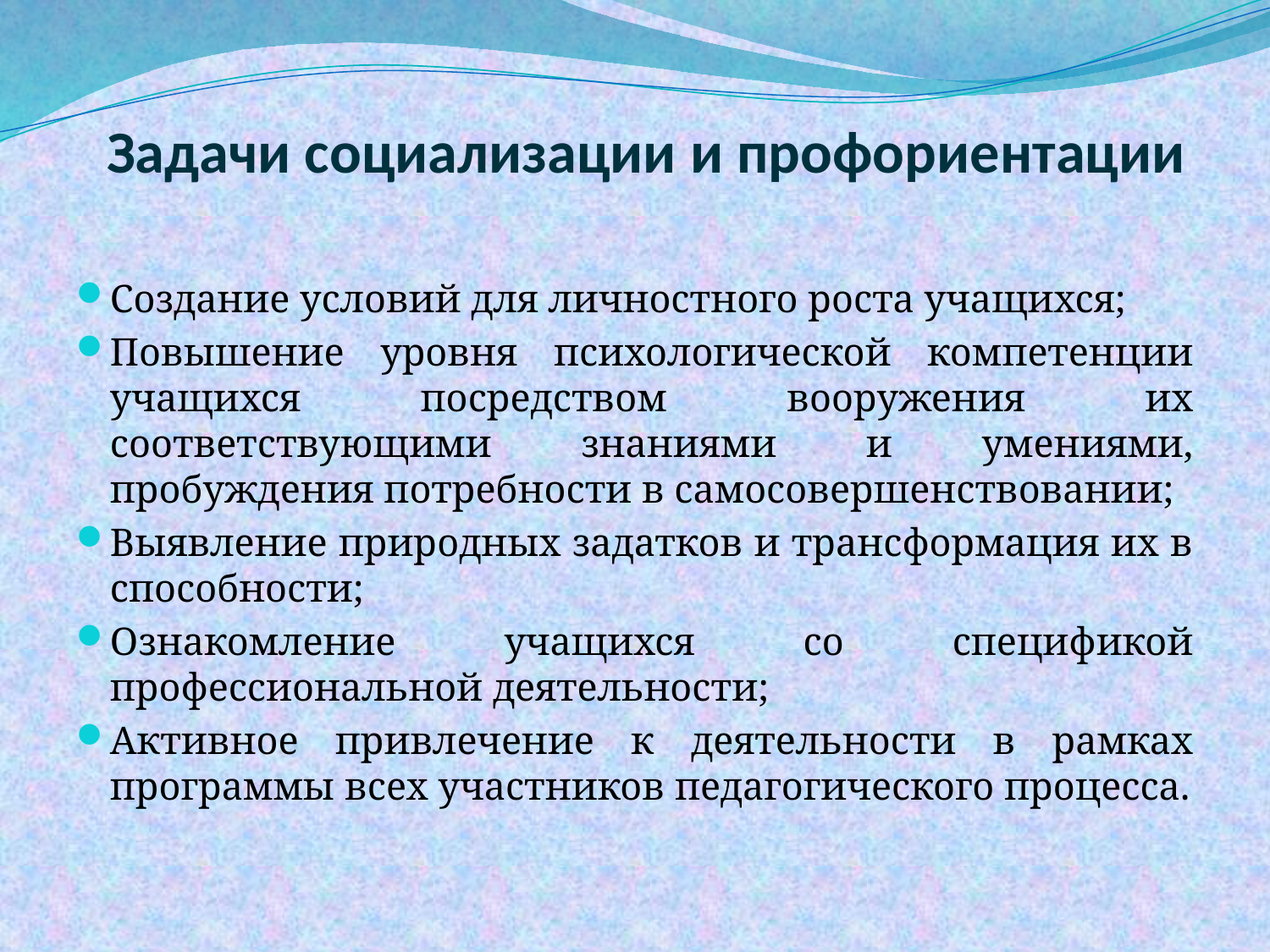

# Задачи социализации и профориентации
Создание условий для личностного роста учащихся;
Повышение уровня психологической компетенции учащихся посредством вооружения их соответствующими знаниями и умениями, пробуждения потребности в самосовершенствовании;
Выявление природных задатков и трансформация их в способности;
Ознакомление учащихся со спецификой профессиональной деятельности;
Активное привлечение к деятельности в рамках программы всех участников педагогического процесса.